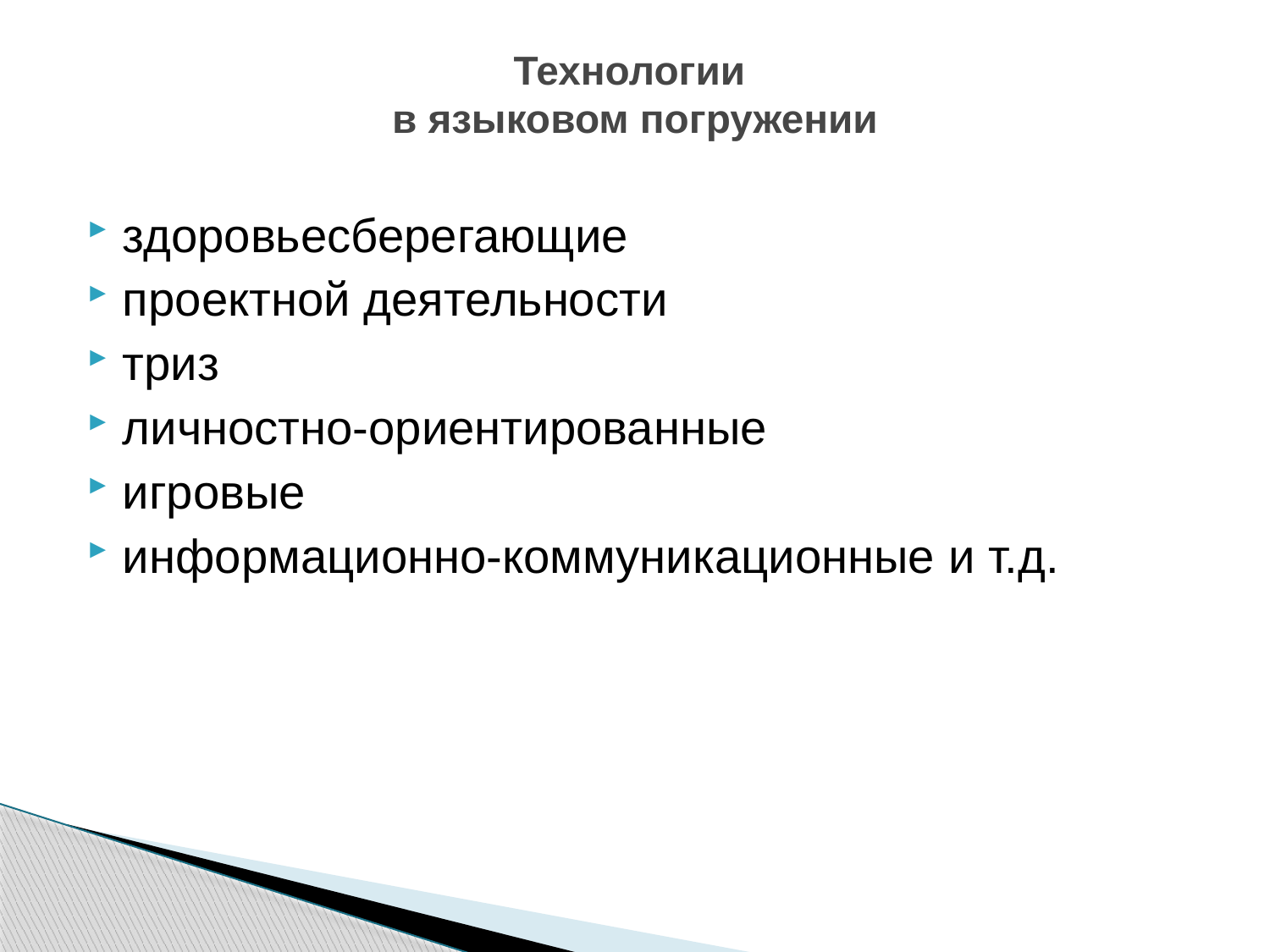

# Технологии в языковом погружении
здоровьесберегающие
проектной деятельности
триз
личностно-ориентированные
игровые
информационно-коммуникационные и т.д.